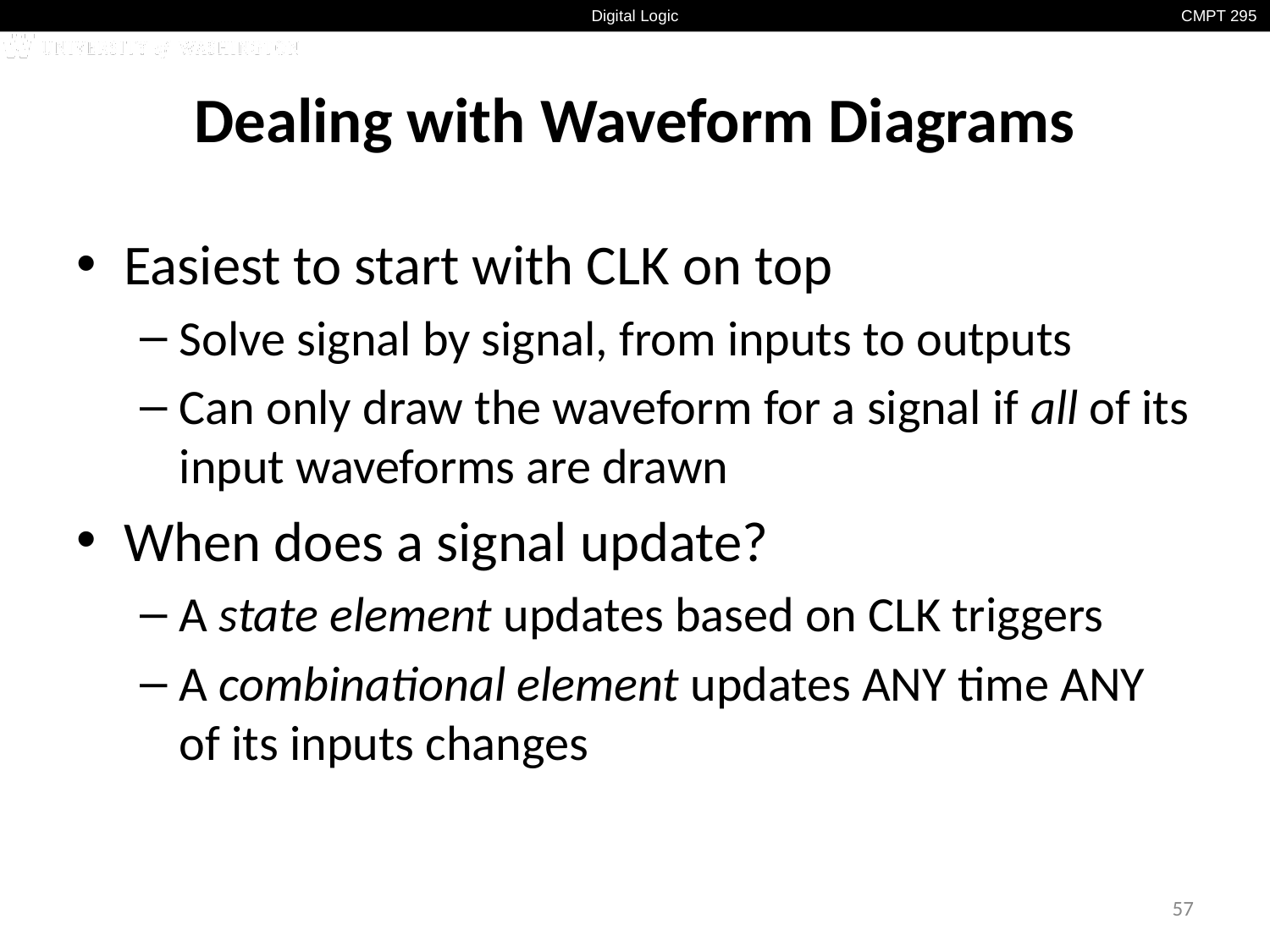

# Dealing with Waveform Diagrams
Easiest to start with CLK on top
Solve signal by signal, from inputs to outputs
Can only draw the waveform for a signal if all of its input waveforms are drawn
When does a signal update?
A state element updates based on CLK triggers
A combinational element updates ANY time ANY of its inputs changes
57